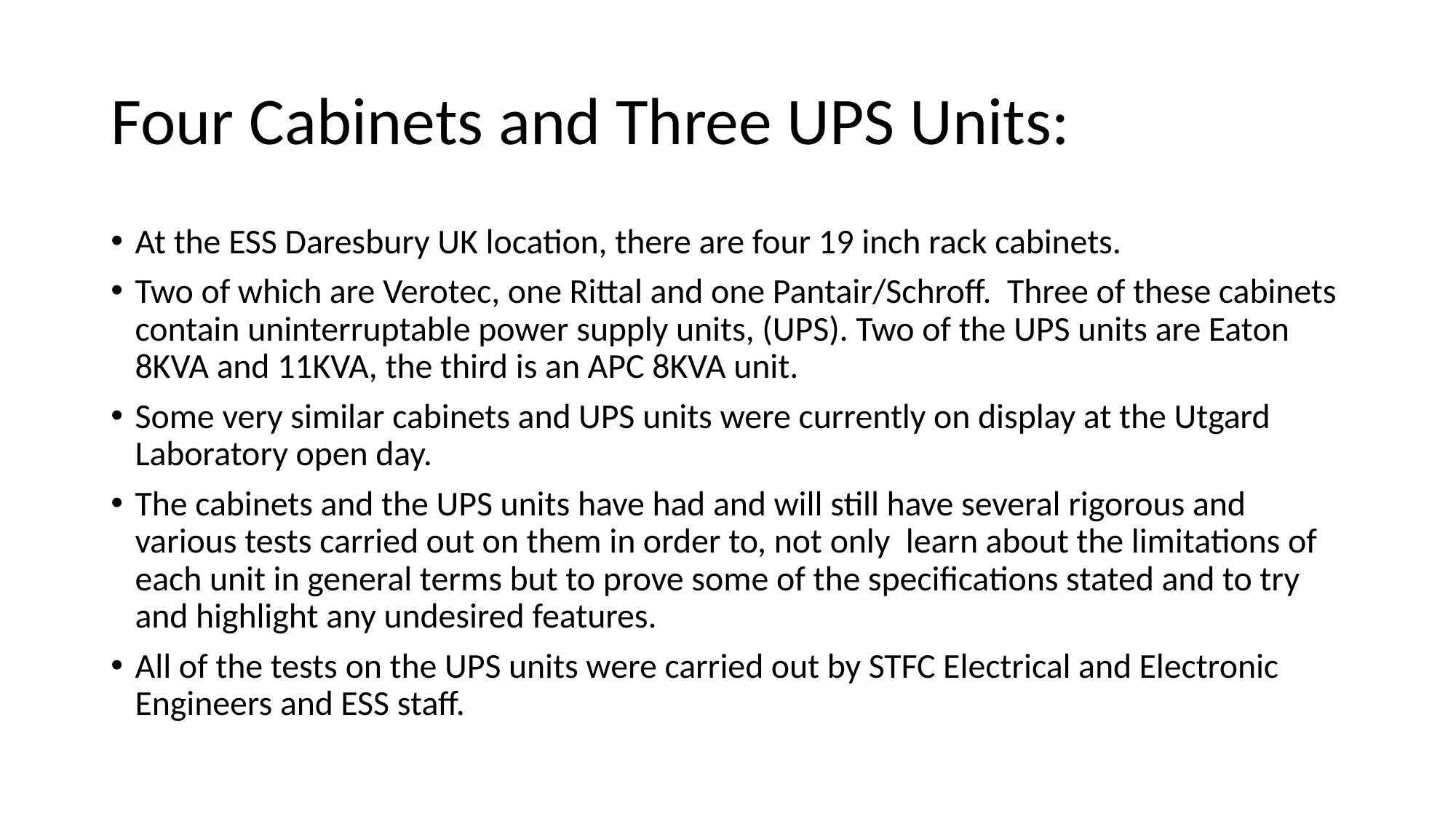

# Four Cabinets and Three UPS Units:
At the ESS Daresbury UK location, there are four 19 inch rack cabinets.
Two of which are Verotec, one Rittal and one Pantair/Schroff.  Three of these cabinets contain uninterruptable power supply units, (UPS). Two of the UPS units are Eaton 8KVA and 11KVA, the third is an APC 8KVA unit.
Some very similar cabinets and UPS units were currently on display at the Utgard Laboratory open day.
The cabinets and the UPS units have had and will still have several rigorous and various tests carried out on them in order to, not only  learn about the limitations of each unit in general terms but to prove some of the specifications stated and to try and highlight any undesired features.
All of the tests on the UPS units were carried out by STFC Electrical and Electronic Engineers and ESS staff.